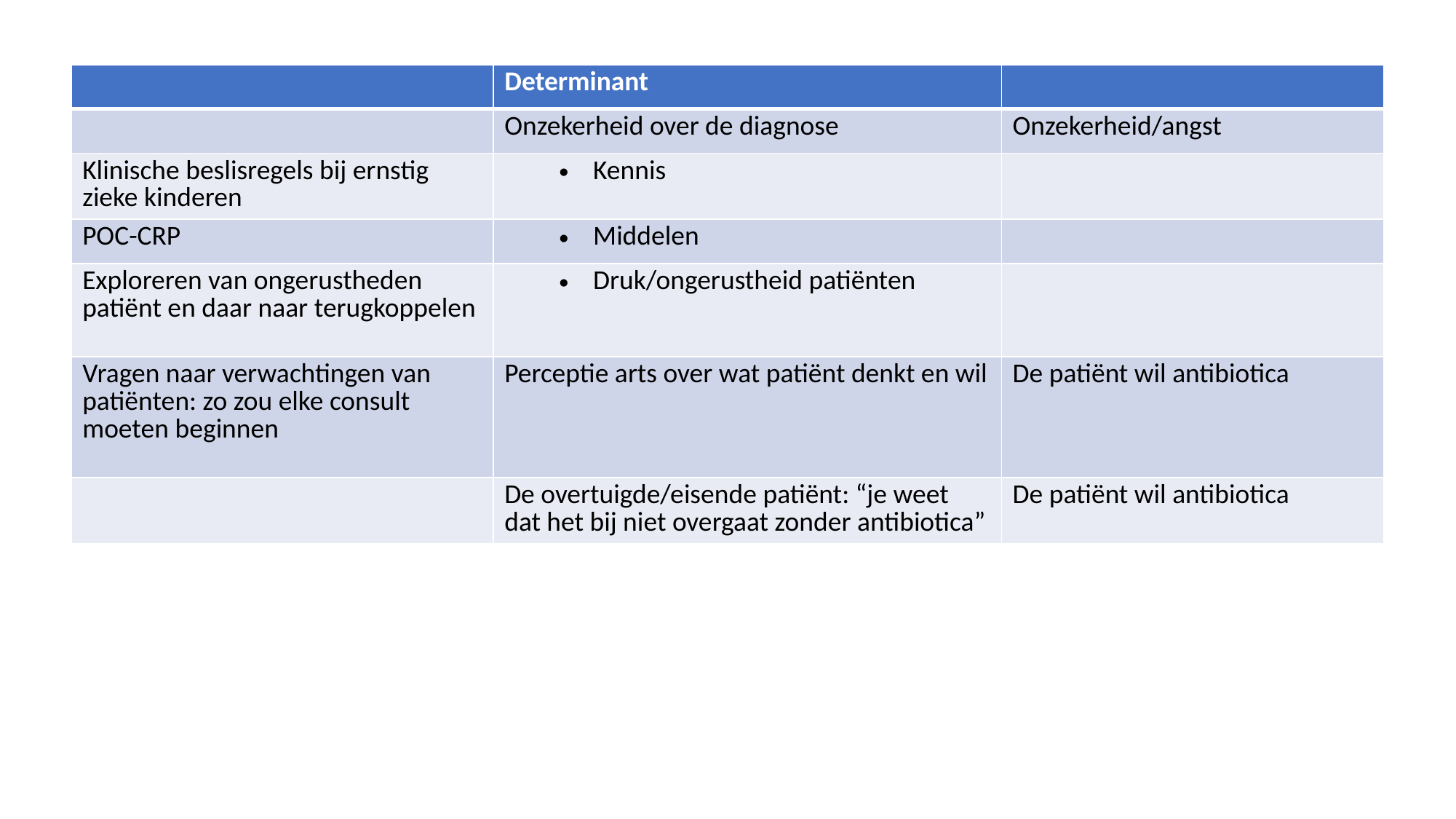

|  | Determinant |  |
| --- | --- | --- |
|  | Onzekerheid over de diagnose | Onzekerheid/angst |
| Klinische beslisregels bij ernstig zieke kinderen | Kennis |  |
| POC-CRP | Middelen |  |
| Exploreren van ongerustheden patiënt en daar naar terugkoppelen | Druk/ongerustheid patiënten |  |
| Vragen naar verwachtingen van patiënten: zo zou elke consult moeten beginnen | Perceptie arts over wat patiënt denkt en wil | De patiënt wil antibiotica |
|  | De overtuigde/eisende patiënt: “je weet dat het bij niet overgaat zonder antibiotica” | De patiënt wil antibiotica |